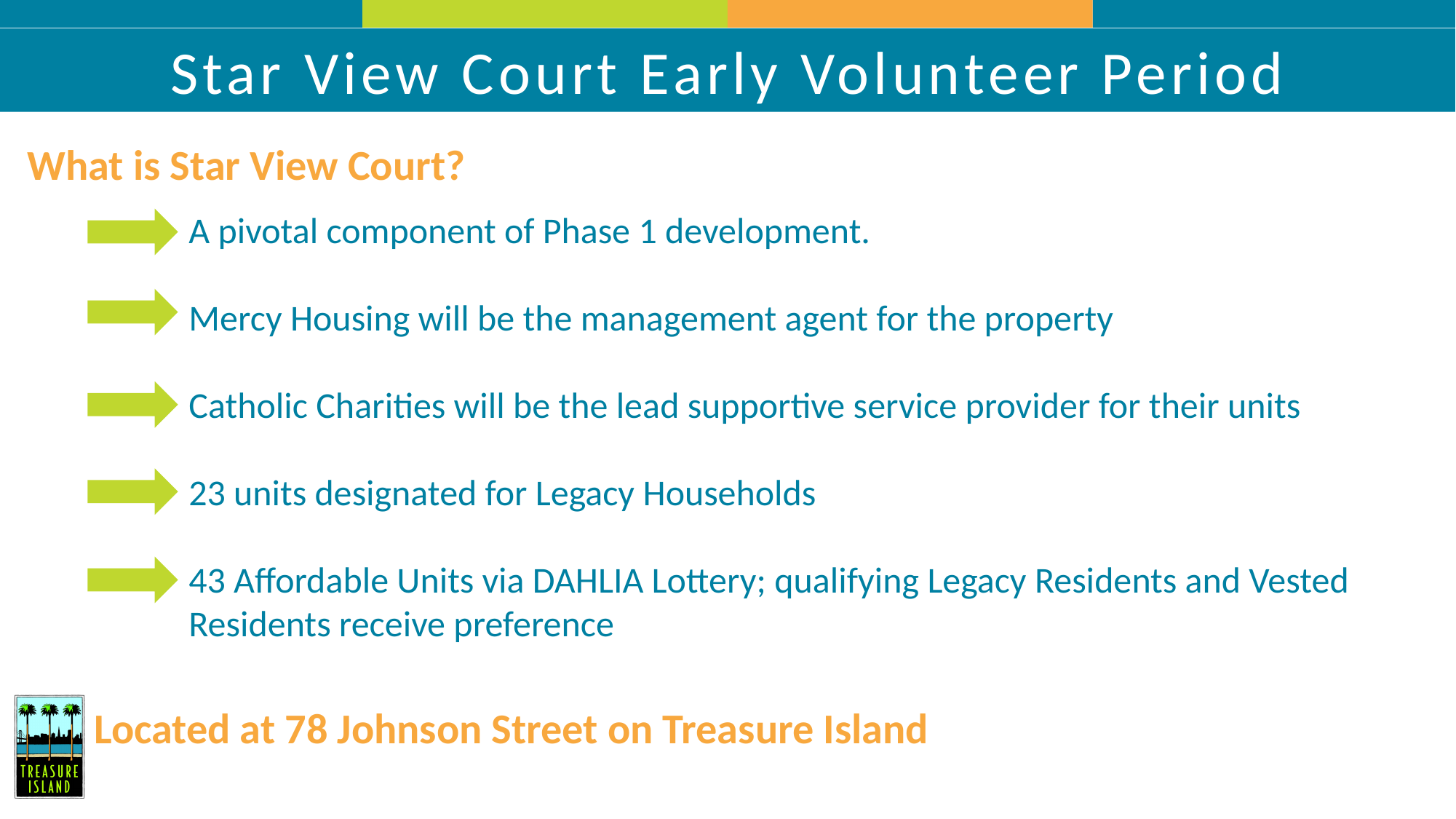

Star View Court Early Volunteer Period
What is Star View Court?
A pivotal component of Phase 1 development.

Mercy Housing will be the management agent for the property

Catholic Charities will be the lead supportive service provider for their units

23 units designated for Legacy Households

43 Affordable Units via DAHLIA Lottery; qualifying Legacy Residents and Vested Residents receive preference

 Located at 78 Johnson Street on Treasure Island